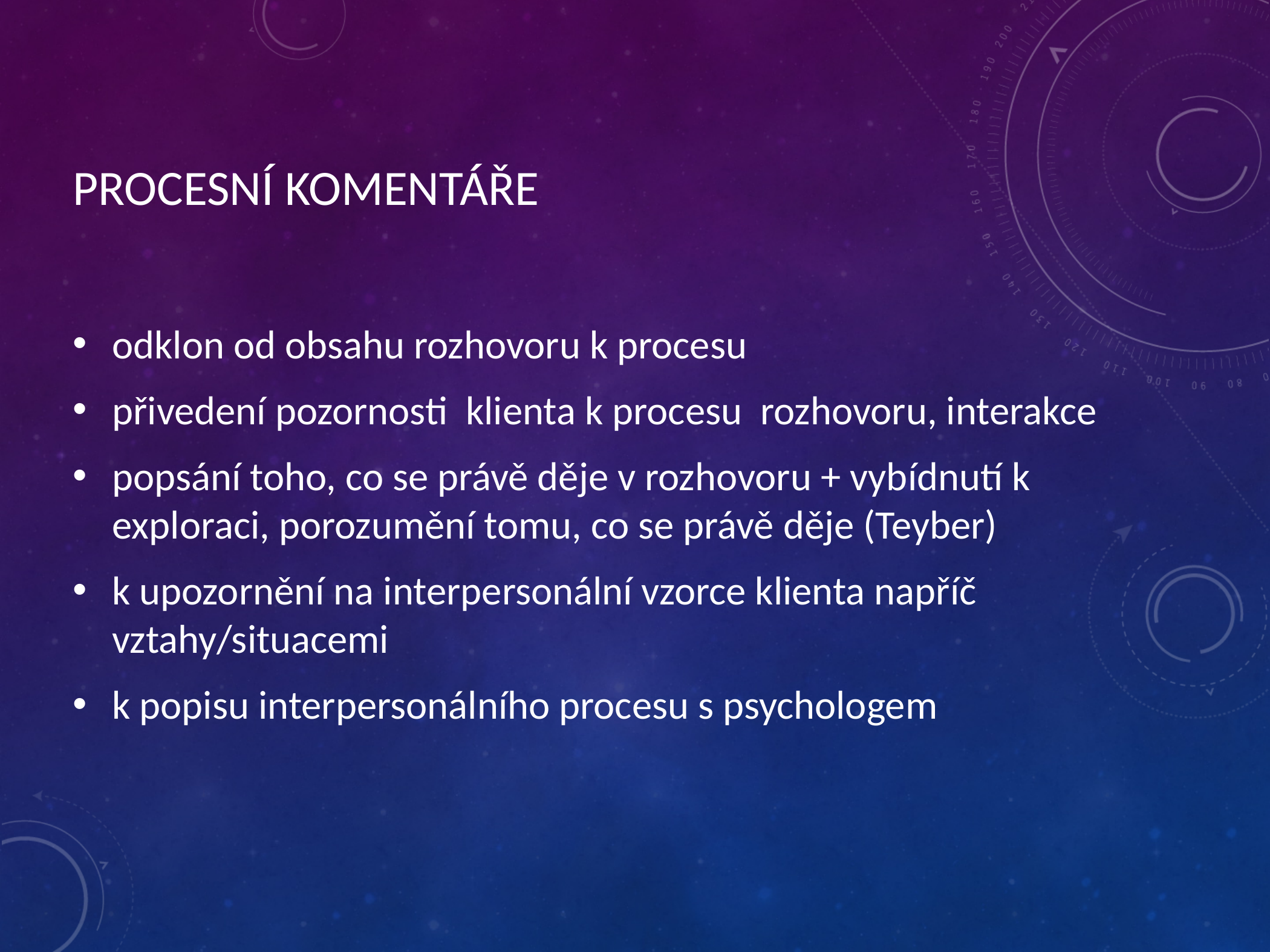

# procesní komentáře
odklon od obsahu rozhovoru k procesu
přivedení pozornosti  klienta k procesu  rozhovoru, interakce
popsání toho, co se právě děje v rozhovoru + vybídnutí k exploraci, porozumění tomu, co se právě děje (Teyber)
k upozornění na interpersonální vzorce klienta napříč vztahy/situacemi
k popisu interpersonálního procesu s psychologem